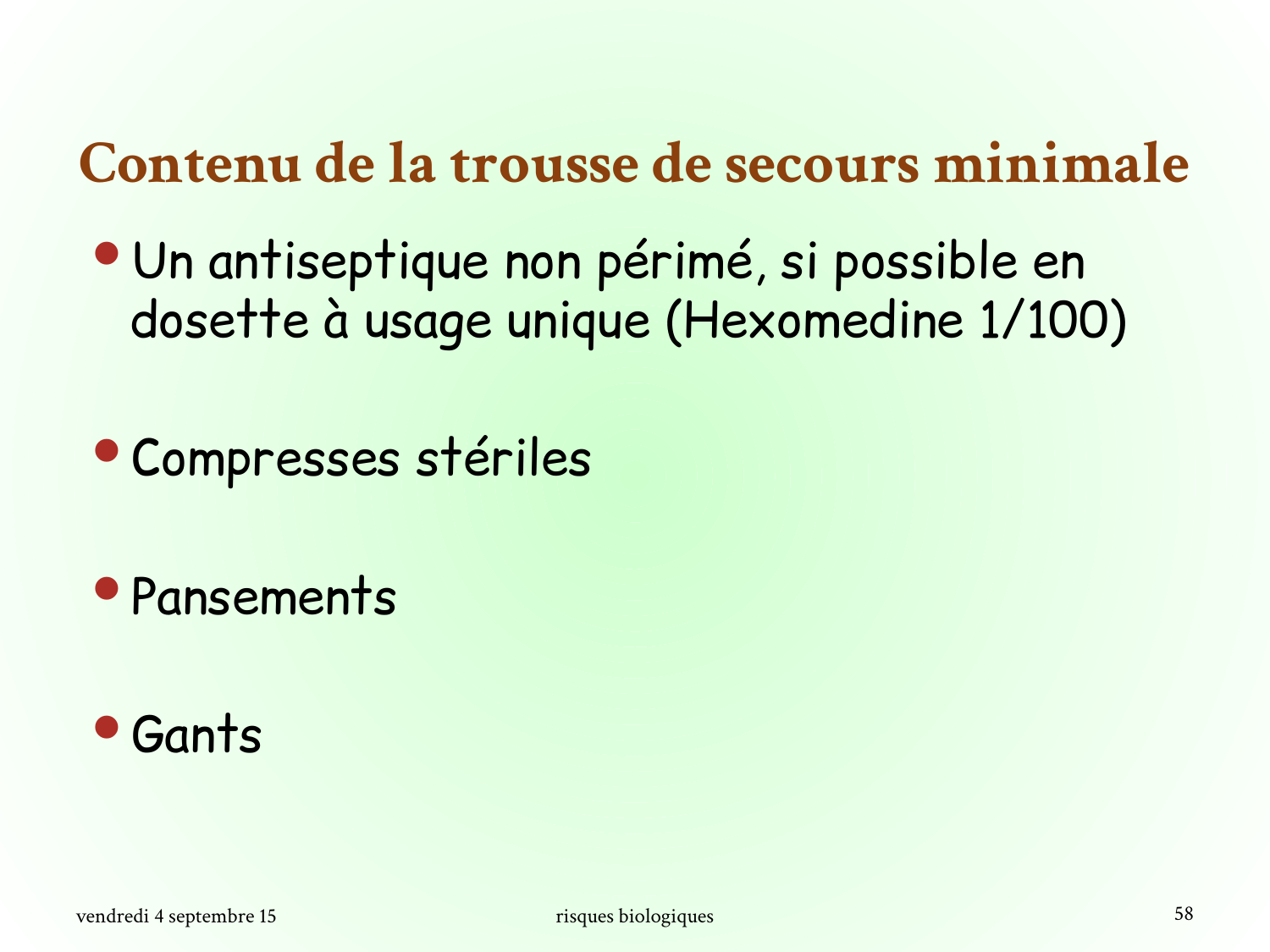

# Contenu de la trousse de secours minimale
Un antiseptique non périmé, si possible en dosette à usage unique (Hexomedine 1/100)

Compresses stériles

Pansements

Gants
vendredi 4 septembre 15
risques biologiques
58